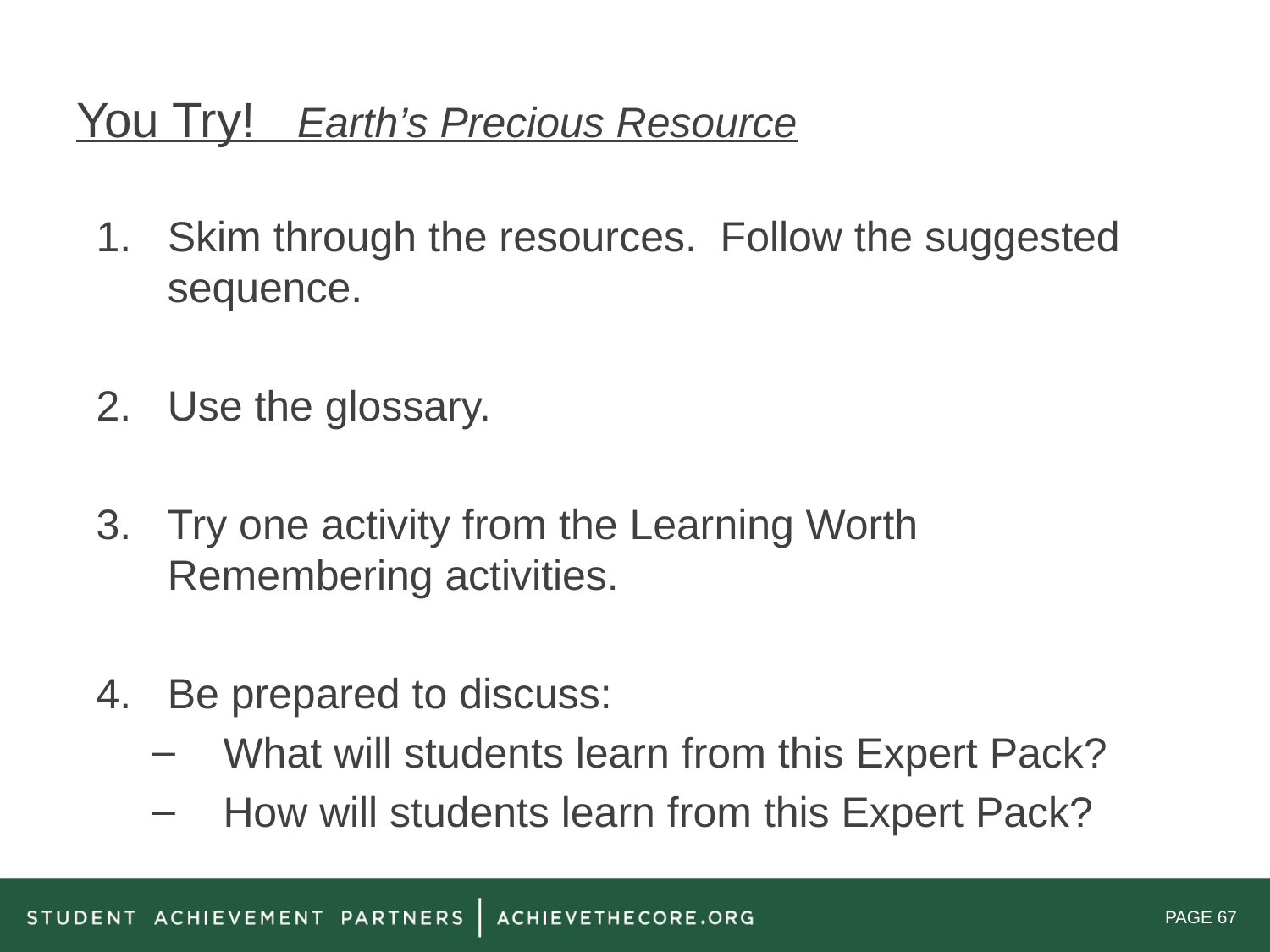

# You Try!   Earth’s Precious Resource
Skim through the resources.  Follow the suggested sequence.

Use the glossary.

Try one activity from the Learning Worth Remembering activities.

Be prepared to discuss:
What will students learn from this Expert Pack?
How will students learn from this Expert Pack?